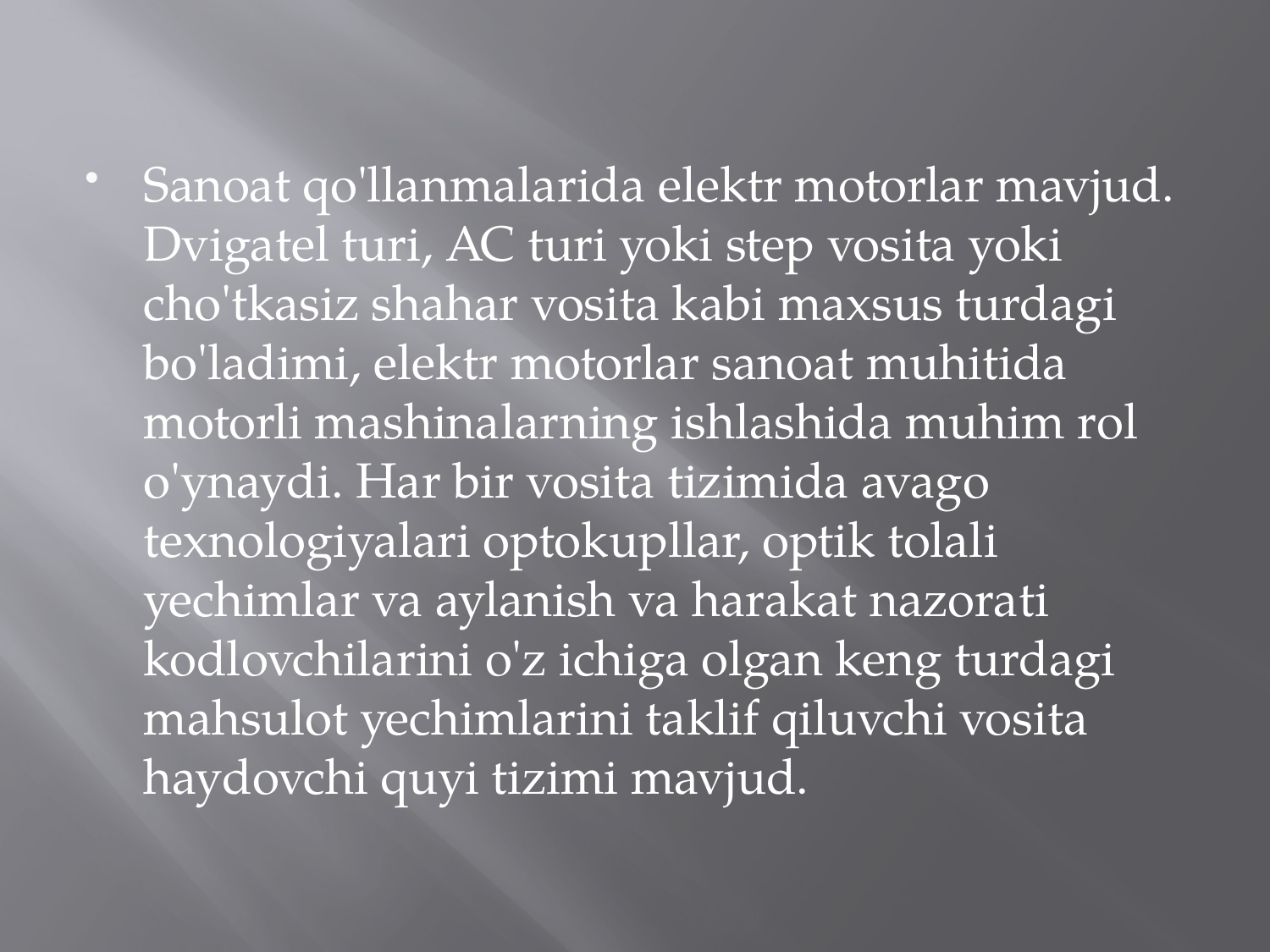

Sanoat qo'llanmalarida elektr motorlar mavjud. Dvigatel turi, AC turi yoki step vosita yoki cho'tkasiz shahar vosita kabi maxsus turdagi bo'ladimi, elektr motorlar sanoat muhitida motorli mashinalarning ishlashida muhim rol o'ynaydi. Har bir vosita tizimida avago texnologiyalari optokupllar, optik tolali yechimlar va aylanish va harakat nazorati kodlovchilarini o'z ichiga olgan keng turdagi mahsulot yechimlarini taklif qiluvchi vosita haydovchi quyi tizimi mavjud.